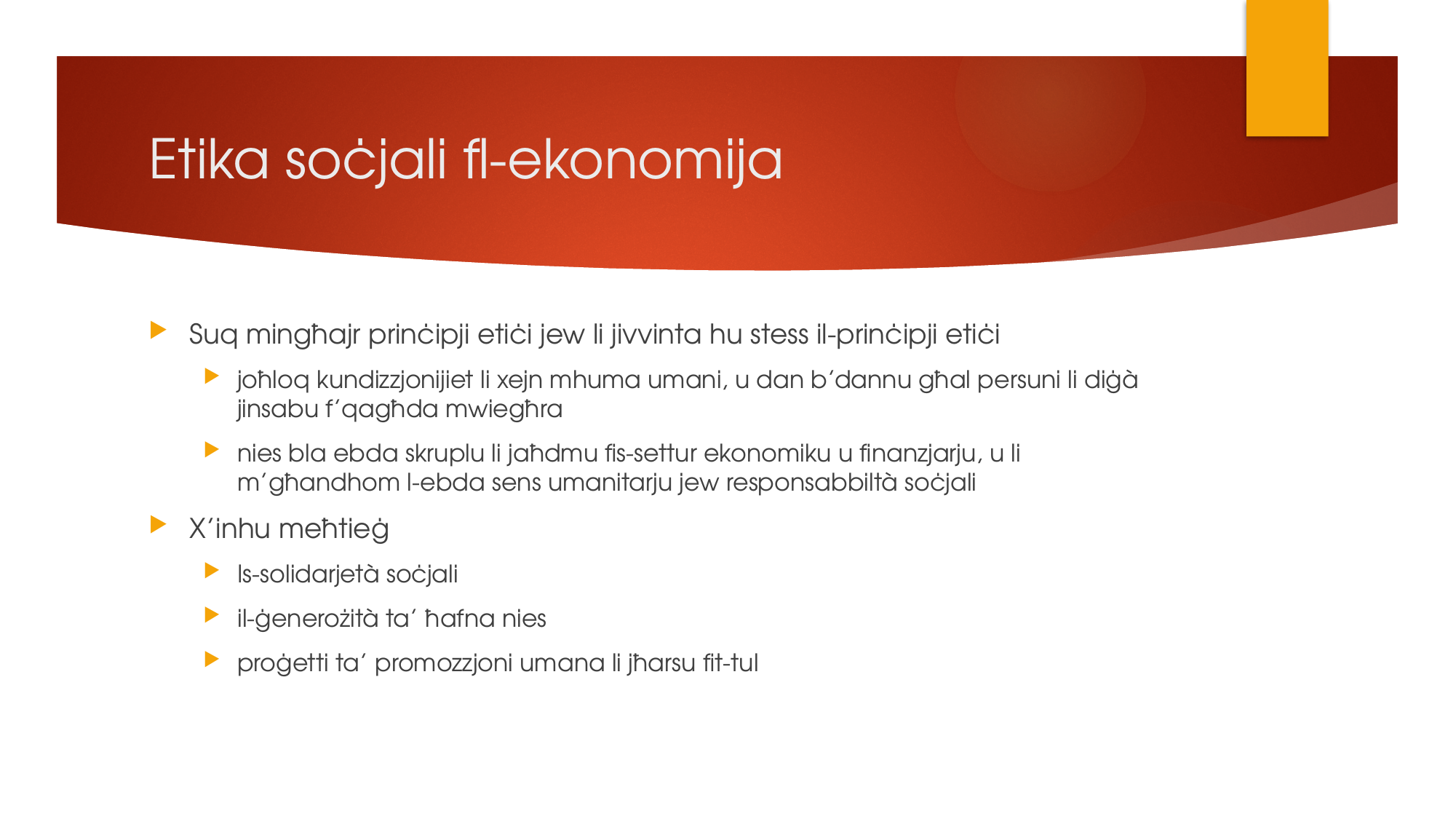

# Etika soċjali fl-ekonomija
Suq mingħajr prinċipji etiċi jew li jivvinta hu stess il-prinċipji etiċi
joħloq kundizzjonijiet li xejn mhuma umani, u dan b’dannu għal persuni li diġà jinsabu f’qagħda mwiegħra
nies bla ebda skruplu li jaħdmu fis-settur ekonomiku u finanzjarju, u li m’għandhom l-ebda sens umanitarju jew responsabbiltà soċjali
X’inhu meħtieġ
Is-solidarjetà soċjali
il-ġenerożità ta’ ħafna nies
proġetti ta’ promozzjoni umana li jħarsu fit-tul